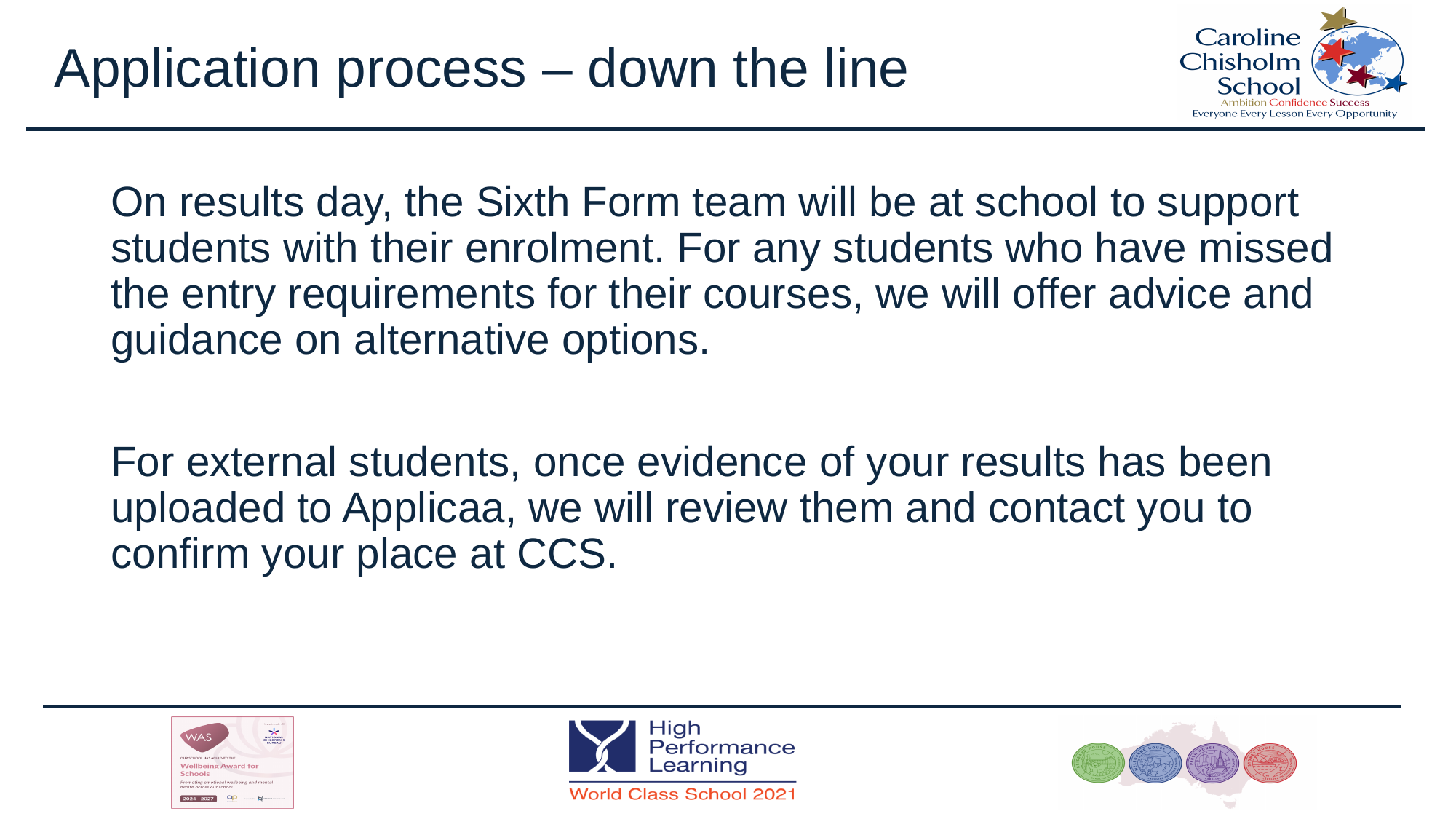

# Application process – down the line
On results day, the Sixth Form team will be at school to support students with their enrolment. For any students who have missed the entry requirements for their courses, we will offer advice and guidance on alternative options.

For external students, once evidence of your results has been uploaded to Applicaa, we will review them and contact you to confirm your place at CCS.